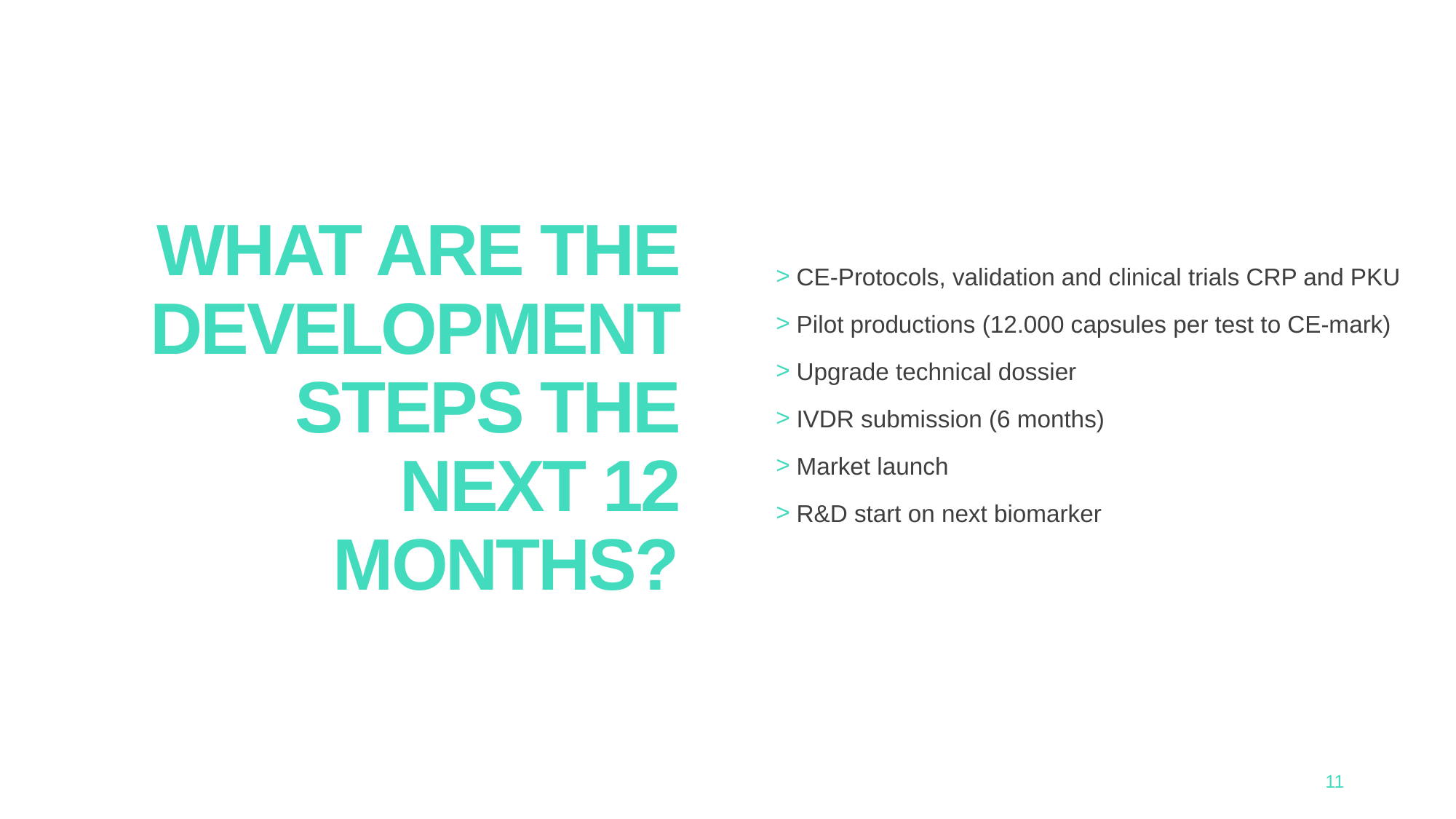

CE-Protocols, validation and clinical trials CRP and PKU
Pilot productions (12.000 capsules per test to CE-mark)
Upgrade technical dossier
IVDR submission (6 months)
Market launch
R&D start on next biomarker

# WHAT ARE THE DEVELOPMENT STEPS THE NEXT 12 MONTHS?
11